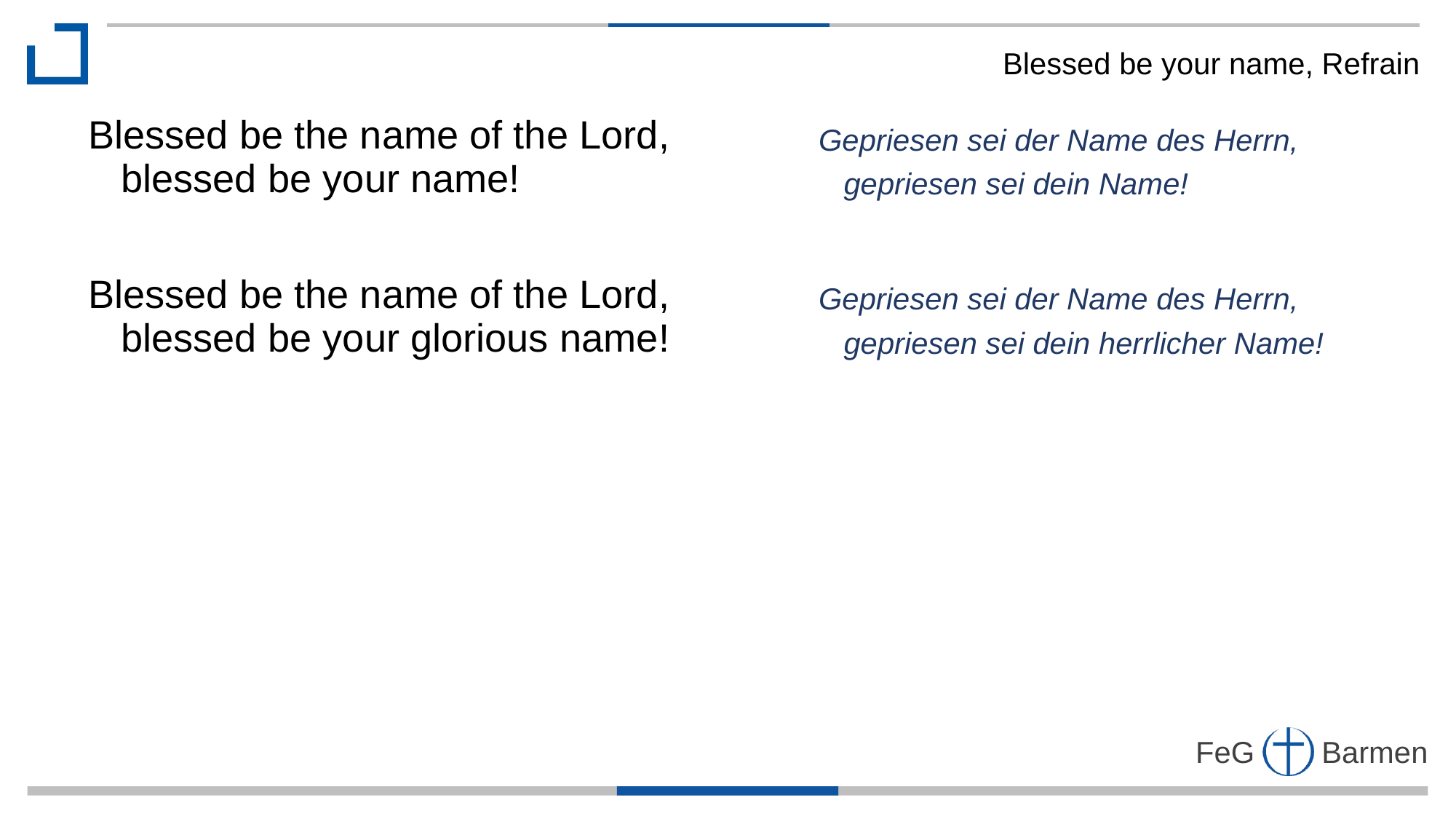

Blessed be your name, Refrain
Blessed be the name of the Lord,
   blessed be your name!

Blessed be the name of the Lord,
   blessed be your glorious name!
Gepriesen sei der Name des Herrn,
   gepriesen sei dein Name!

Gepriesen sei der Name des Herrn,
   gepriesen sei dein herrlicher Name!